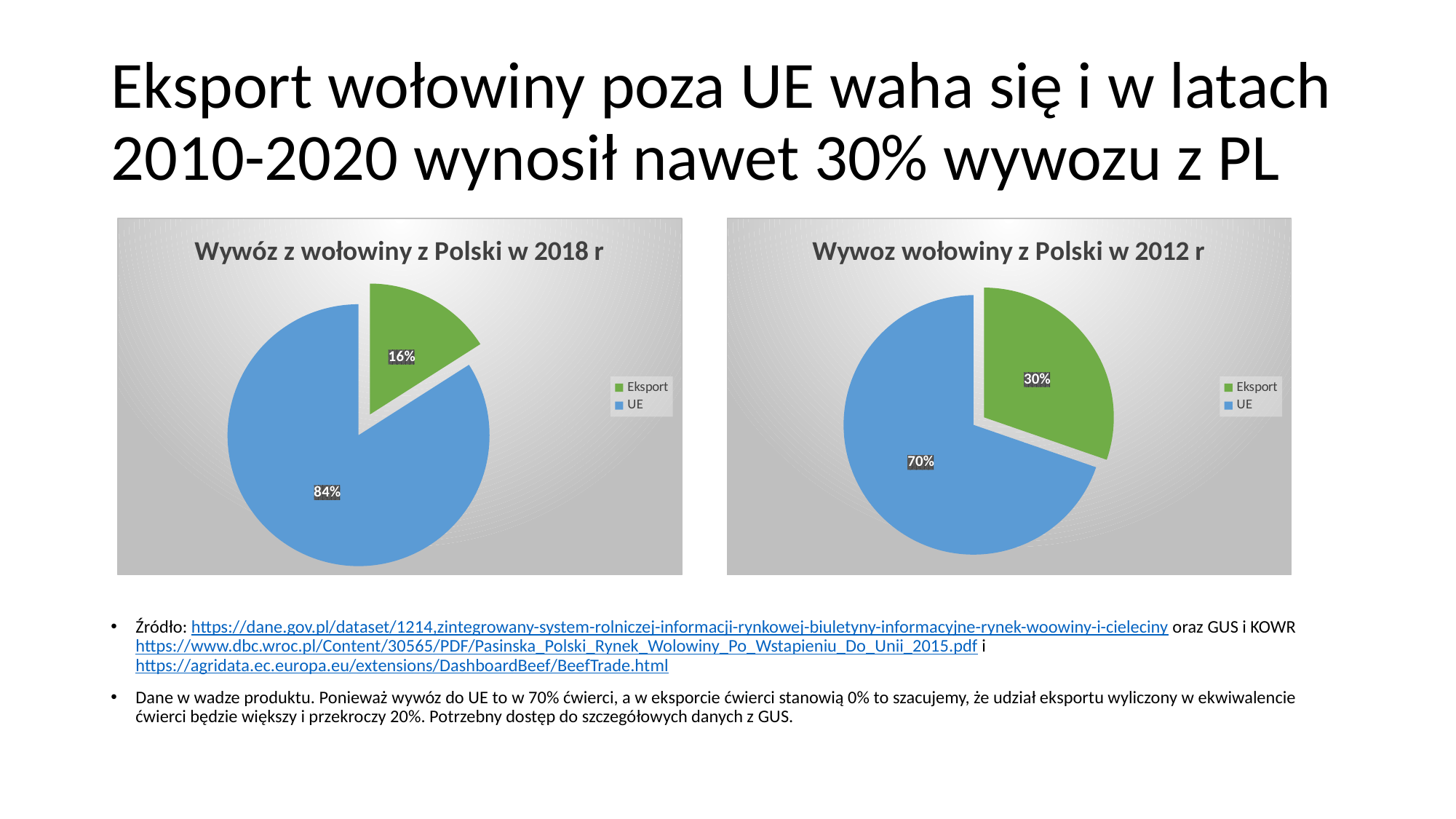

# Eksport wołowiny poza UE waha się i w latach 2010-2020 wynosił nawet 30% wywozu z PL

### Chart: Wywóz z wołowiny z Polski w 2018 r

| Category |  |
|---|---|
| Eksport | 62355.094999999994 |
| UE | 328149.4150000001 |

### Chart: Wywoz wołowiny z Polski w 2012 r

| Category |  |
|---|---|
| Eksport | 100000.0 |
| UE | 230000.0 |

Źródło: https://dane.gov.pl/dataset/1214,zintegrowany-system-rolniczej-informacji-rynkowej-biuletyny-informacyjne-rynek-woowiny-i-cieleciny oraz GUS i KOWR https://www.dbc.wroc.pl/Content/30565/PDF/Pasinska_Polski_Rynek_Wolowiny_Po_Wstapieniu_Do_Unii_2015.pdf i https://agridata.ec.europa.eu/extensions/DashboardBeef/BeefTrade.html
Dane w wadze produktu. Ponieważ wywóz do UE to w 70% ćwierci, a w eksporcie ćwierci stanowią 0% to szacujemy, że udział eksportu wyliczony w ekwiwalencie ćwierci będzie większy i przekroczy 20%. Potrzebny dostęp do szczegółowych danych z GUS.